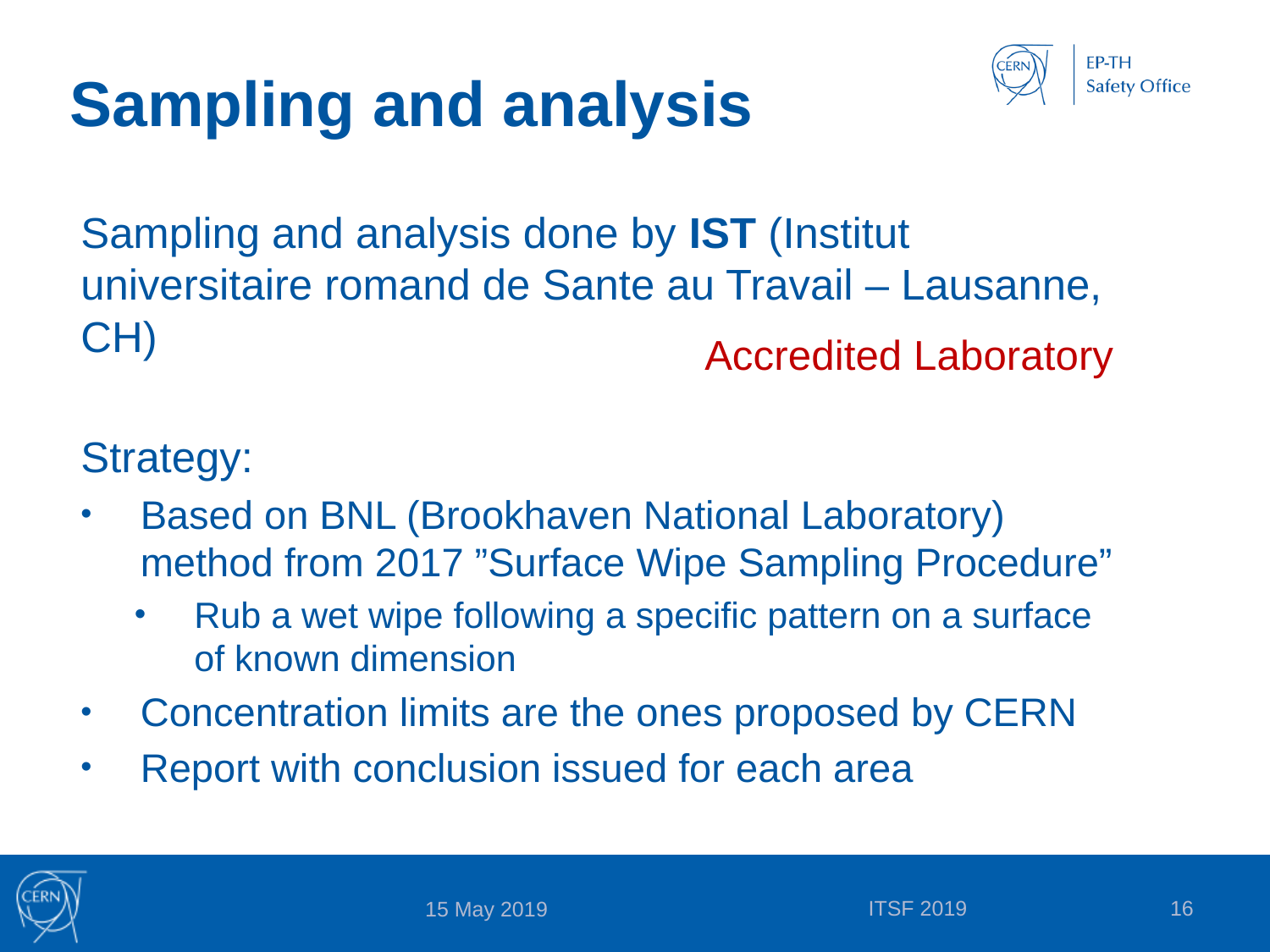

# Sampling and analysis
Sampling and analysis done by IST (Institut universitaire romand de Sante au Travail – Lausanne, CH)

Strategy:
Based on BNL (Brookhaven National Laboratory) method from 2017 ”Surface Wipe Sampling Procedure”
Rub a wet wipe following a specific pattern on a surface of known dimension
Concentration limits are the ones proposed by CERN
Report with conclusion issued for each area

Accredited Laboratory
ITSF 2019
16
15 May 2019